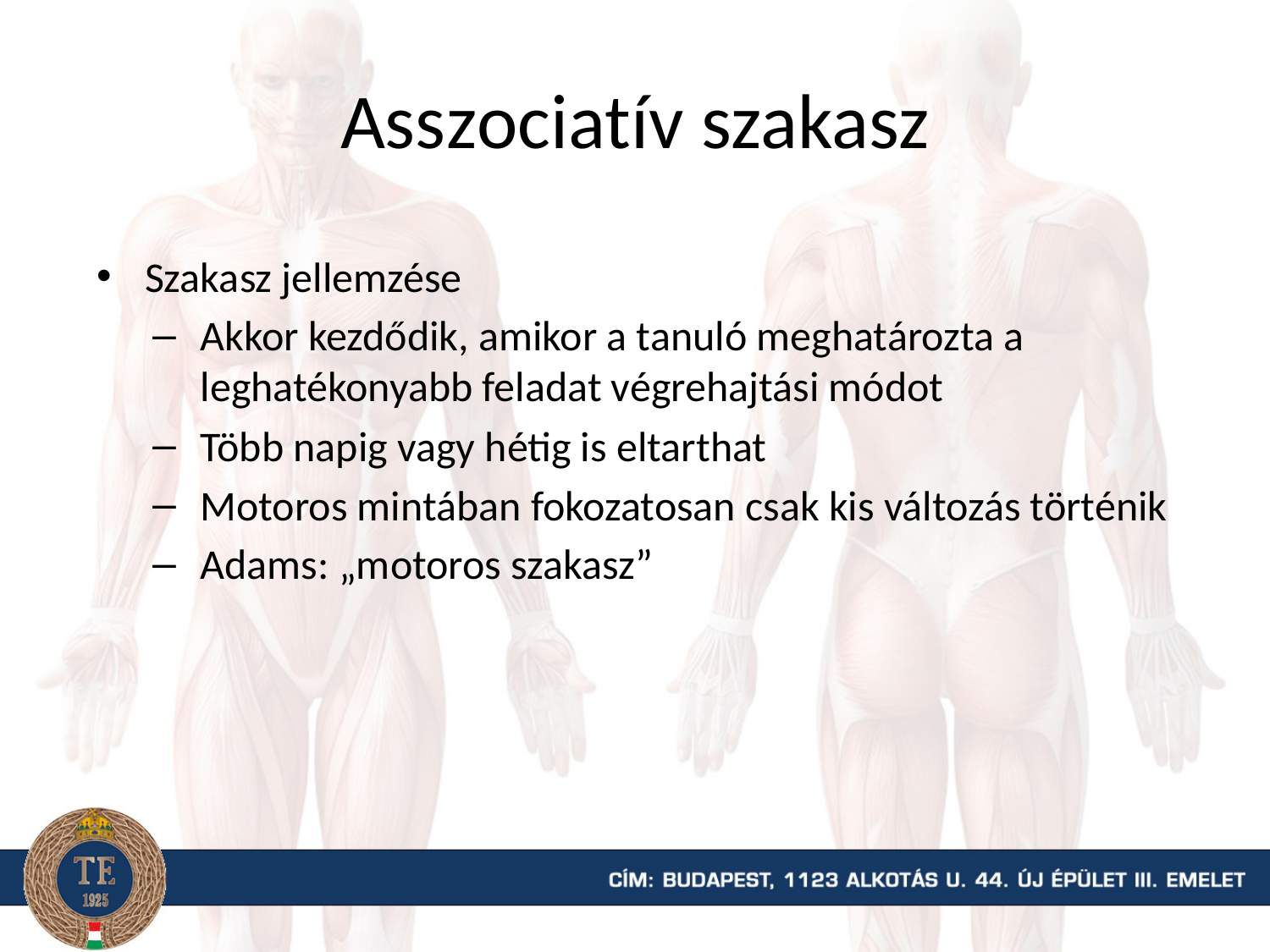

# Asszociatív szakasz
Szakasz jellemzése
Akkor kezdődik, amikor a tanuló meghatározta a leghatékonyabb feladat végrehajtási módot
Több napig vagy hétig is eltarthat
Motoros mintában fokozatosan csak kis változás történik
Adams: „motoros szakasz”